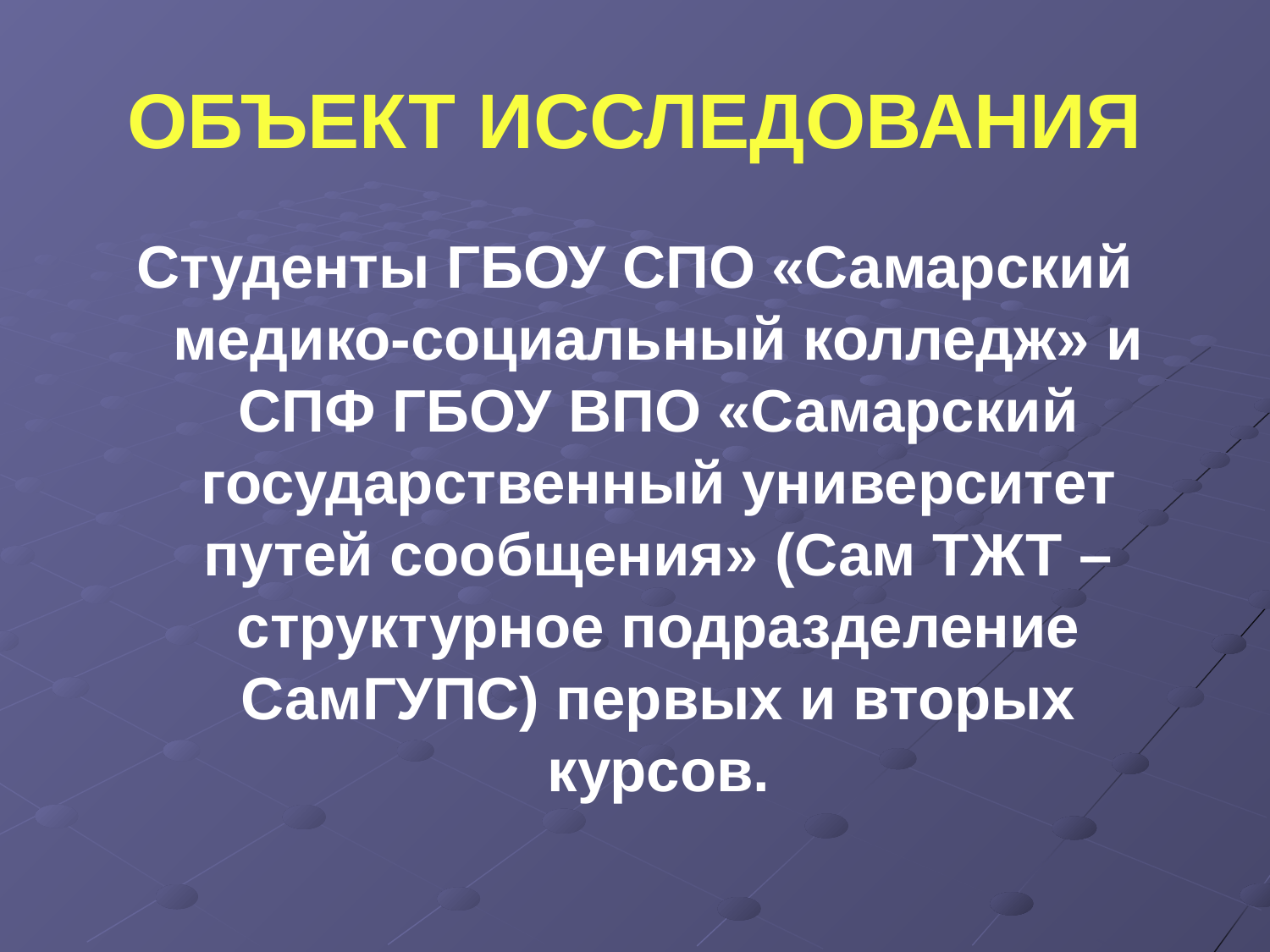

# ОБЪЕКТ ИССЛЕДОВАНИЯ
Студенты ГБОУ СПО «Самарский медико-социальный колледж» и СПФ ГБОУ ВПО «Самарский государственный университет путей сообщения» (Сам ТЖТ – структурное подразделение СамГУПС) первых и вторых курсов.